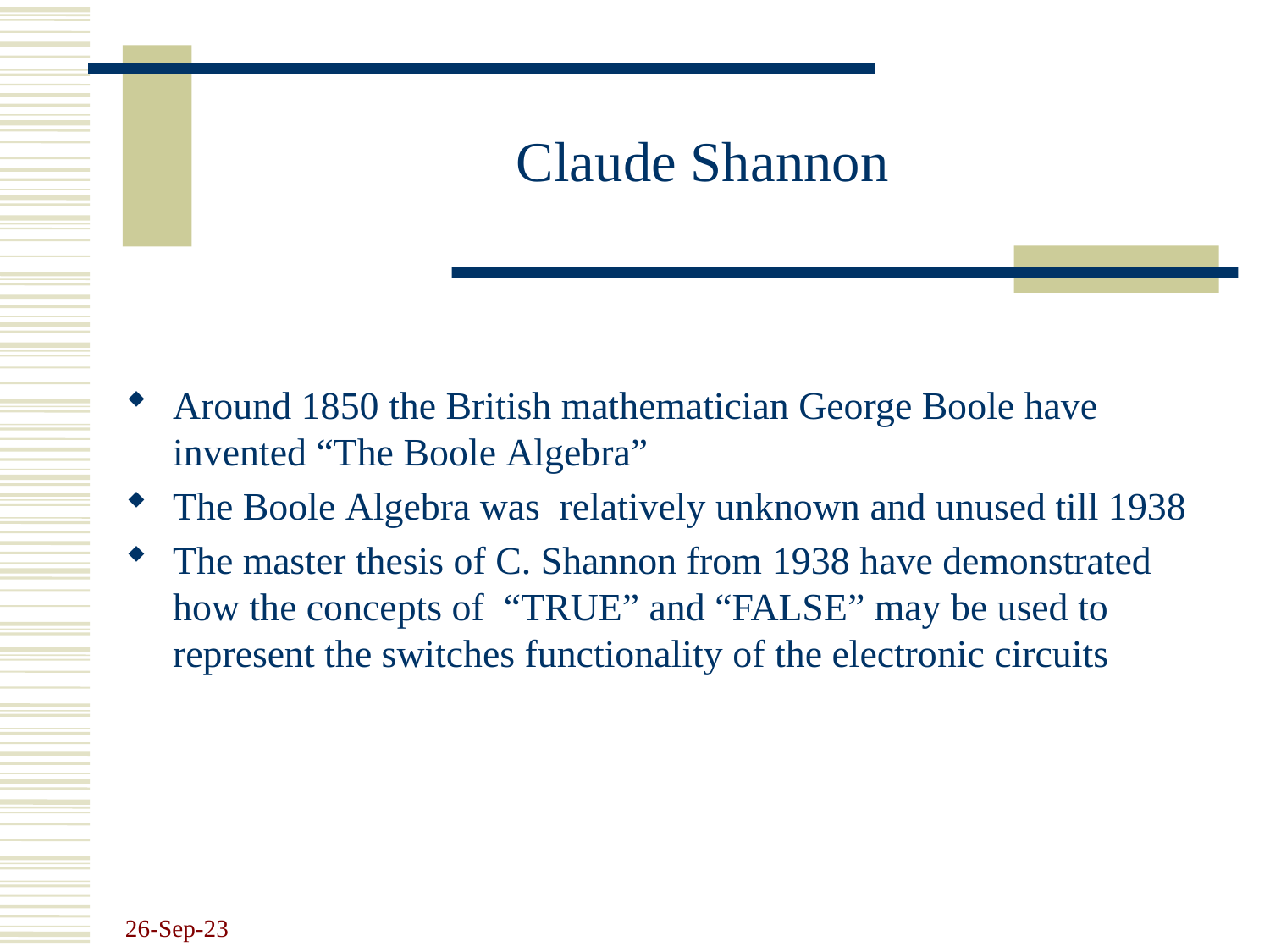

# Claude Shannon

Around 1850 the British mathematician George Boole have invented “The Boole Algebra”
The Boole Algebra was  relatively unknown and unused till 1938
The master thesis of C. Shannon from 1938 have demonstrated how the concepts of  “TRUE” and “FALSE” may be used to represent the switches functionality of the electronic circuits
26-Sep-23